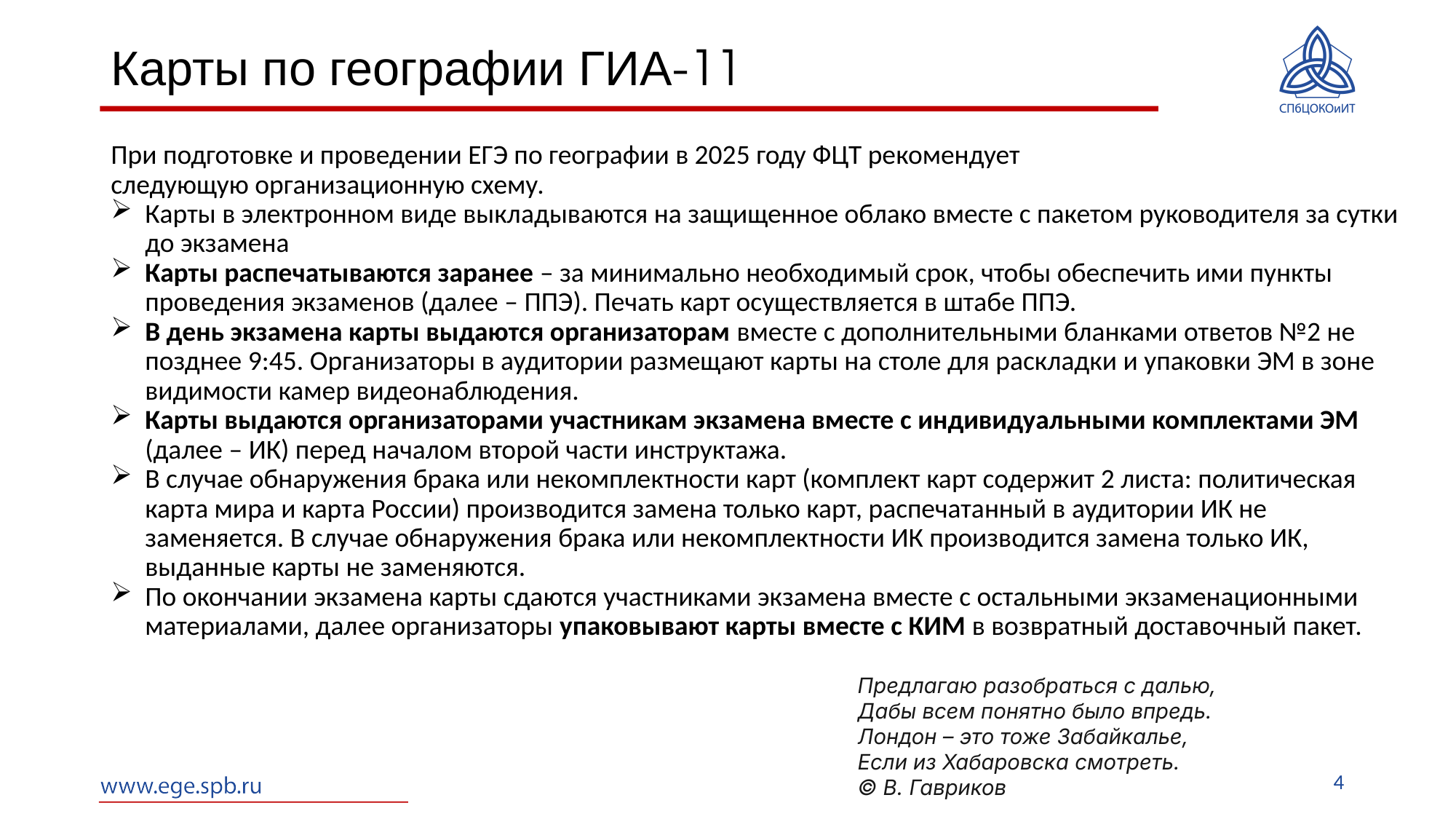

# Карты по географии ГИА-11
При подготовке и проведении ЕГЭ по географии в 2025 году ФЦТ рекомендует
следующую организационную схему.
Карты в электронном виде выкладываются на защищенное облако вместе с пакетом руководителя за сутки до экзамена
Карты распечатываются заранее – за минимально необходимый срок, чтобы обеспечить ими пункты проведения экзаменов (далее – ППЭ). Печать карт осуществляется в штабе ППЭ.
В день экзамена карты выдаются организаторам вместе с дополнительными бланками ответов №2 не позднее 9:45. Организаторы в аудитории размещают карты на столе для раскладки и упаковки ЭМ в зоне видимости камер видеонаблюдения.
Карты выдаются организаторами участникам экзамена вместе с индивидуальными комплектами ЭМ (далее – ИК) перед началом второй части инструктажа.
В случае обнаружения брака или некомплектности карт (комплект карт содержит 2 листа: политическая карта мира и карта России) производится замена только карт, распечатанный в аудитории ИК не заменяется. В случае обнаружения брака или некомплектности ИК производится замена только ИК, выданные карты не заменяются.
По окончании экзамена карты сдаются участниками экзамена вместе с остальными экзаменационными материалами, далее организаторы упаковывают карты вместе с КИМ в возвратный доставочный пакет.
Предлагаю разобраться с далью,
Дабы всем понятно было впредь.
Лондон – это тоже Забайкалье,
Если из Хабаровска смотреть.
© В. Гавриков
4